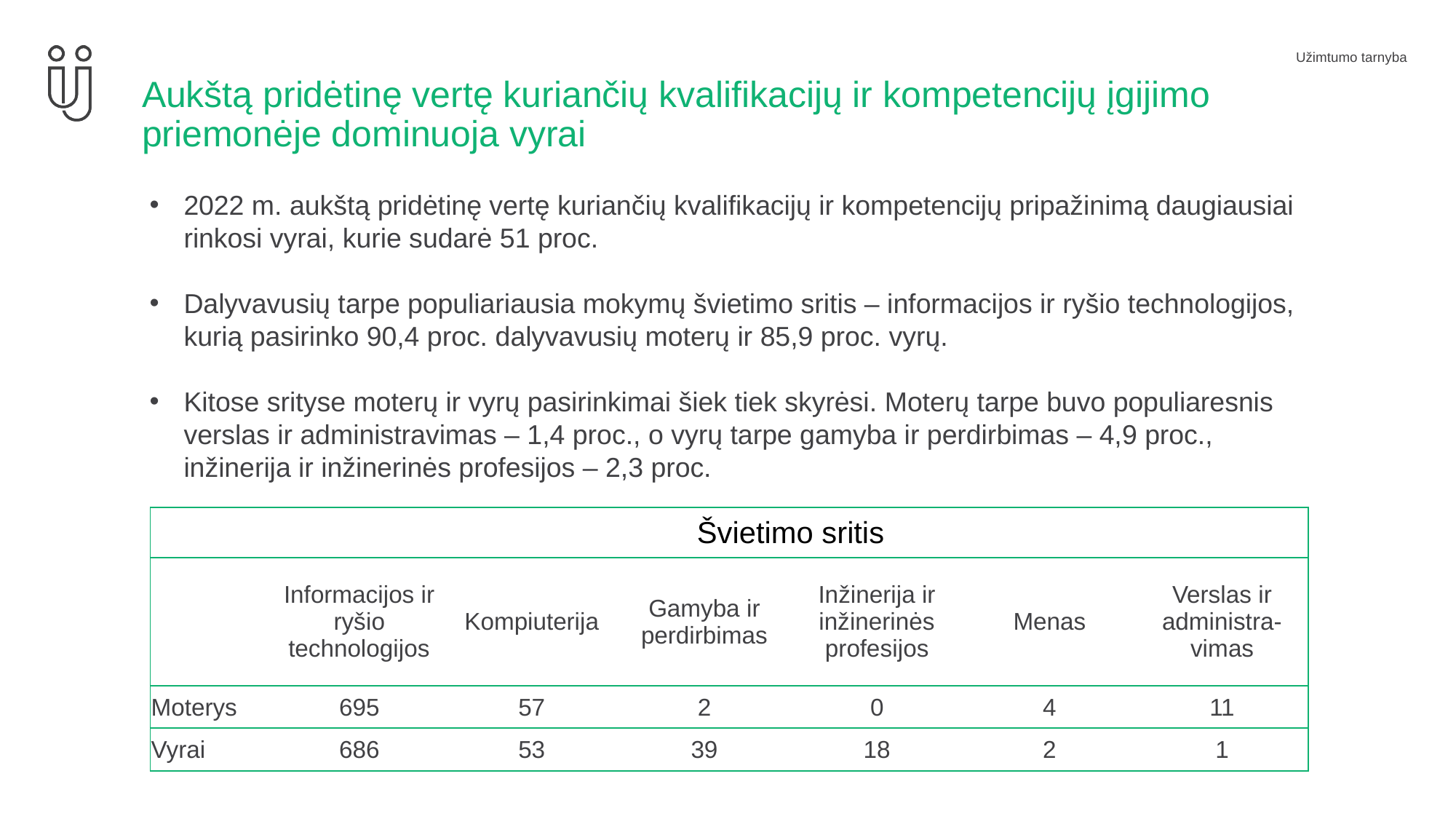

# Aukštą pridėtinę vertę kuriančių kvalifikacijų ir kompetencijų įgijimo priemonėje dominuoja vyrai
2022 m. aukštą pridėtinę vertę kuriančių kvalifikacijų ir kompetencijų pripažinimą daugiausiai rinkosi vyrai, kurie sudarė 51 proc.

Dalyvavusių tarpe populiariausia mokymų švietimo sritis – informacijos ir ryšio technologijos, kurią pasirinko 90,4 proc. dalyvavusių moterų ir 85,9 proc. vyrų.

Kitose srityse moterų ir vyrų pasirinkimai šiek tiek skyrėsi. Moterų tarpe buvo populiaresnis verslas ir administravimas – 1,4 proc., o vyrų tarpe gamyba ir perdirbimas – 4,9 proc., inžinerija ir inžinerinės profesijos – 2,3 proc.
|  | Švietimo sritis |  |  |  |  |  |
| --- | --- | --- | --- | --- | --- | --- |
|  | Informacijos ir ryšio technologijos | Kompiuterija | Gamyba ir perdirbimas | Inžinerija ir inžinerinės profesijos | Menas | Verslas ir administra-vimas |
| Moterys | 695 | 57 | 2 | 0 | 4 | 11 |
| Vyrai | 686 | 53 | 39 | 18 | 2 | 1 |